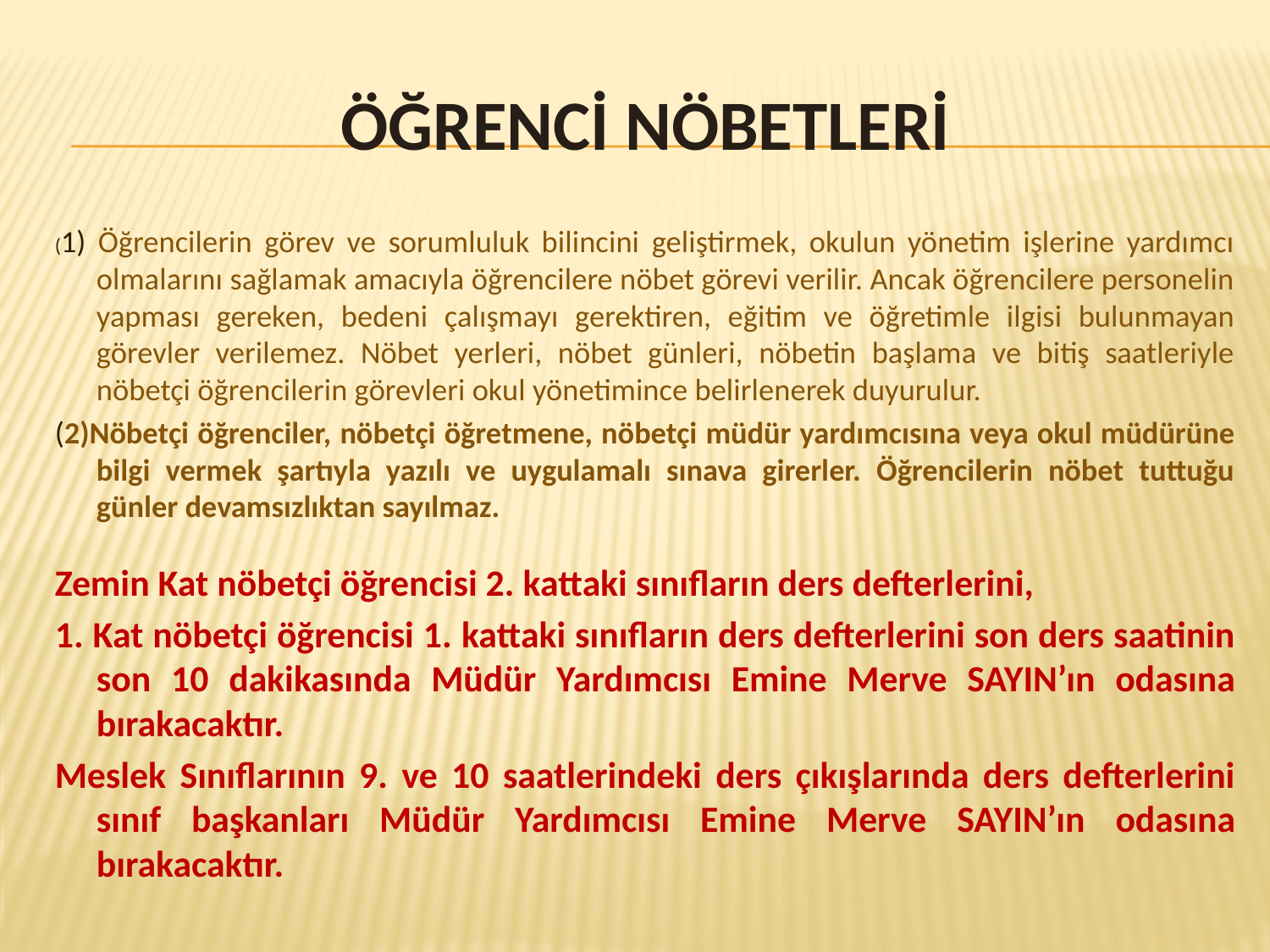

# ÖĞRENCİ NÖBETLERİ
(1) Öğrencilerin görev ve sorumluluk bilincini geliştirmek, okulun yönetim işlerine yardımcı olmalarını sağlamak amacıyla öğrencilere nöbet görevi verilir. Ancak öğrencilere personelin yapması gereken, bedeni çalışmayı gerektiren, eğitim ve öğretimle ilgisi bulunmayan görevler verilemez. Nöbet yerleri, nöbet günleri, nöbetin başlama ve bitiş saatleriyle nöbetçi öğrencilerin görevleri okul yönetimince belirlenerek duyurulur.
(2)Nöbetçi öğrenciler, nöbetçi öğretmene, nöbetçi müdür yardımcısına veya okul müdürüne bilgi vermek şartıyla yazılı ve uygulamalı sınava girerler. Öğrencilerin nöbet tuttuğu günler devamsızlıktan sayılmaz.

Zemin Kat nöbetçi öğrencisi 2. kattaki sınıfların ders defterlerini,
1. Kat nöbetçi öğrencisi 1. kattaki sınıfların ders defterlerini son ders saatinin son 10 dakikasında Müdür Yardımcısı Emine Merve SAYIN’ın odasına bırakacaktır.
Meslek Sınıflarının 9. ve 10 saatlerindeki ders çıkışlarında ders defterlerini sınıf başkanları Müdür Yardımcısı Emine Merve SAYIN’ın odasına bırakacaktır.